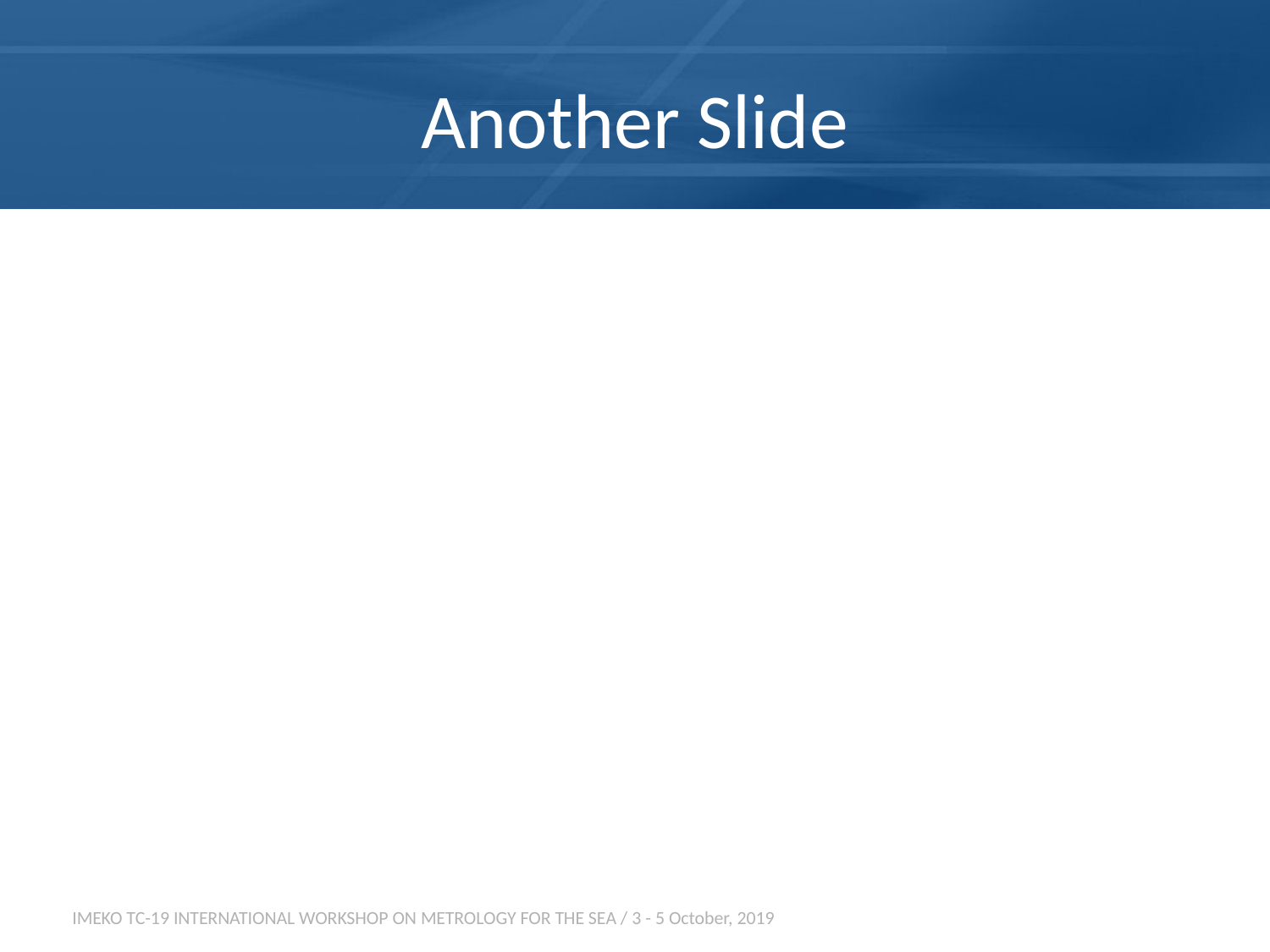

# Another Slide

IMEKO TC-19 INTERNATIONAL WORKSHOP ON METROLOGY FOR THE SEA / 3 - 5 October, 2019